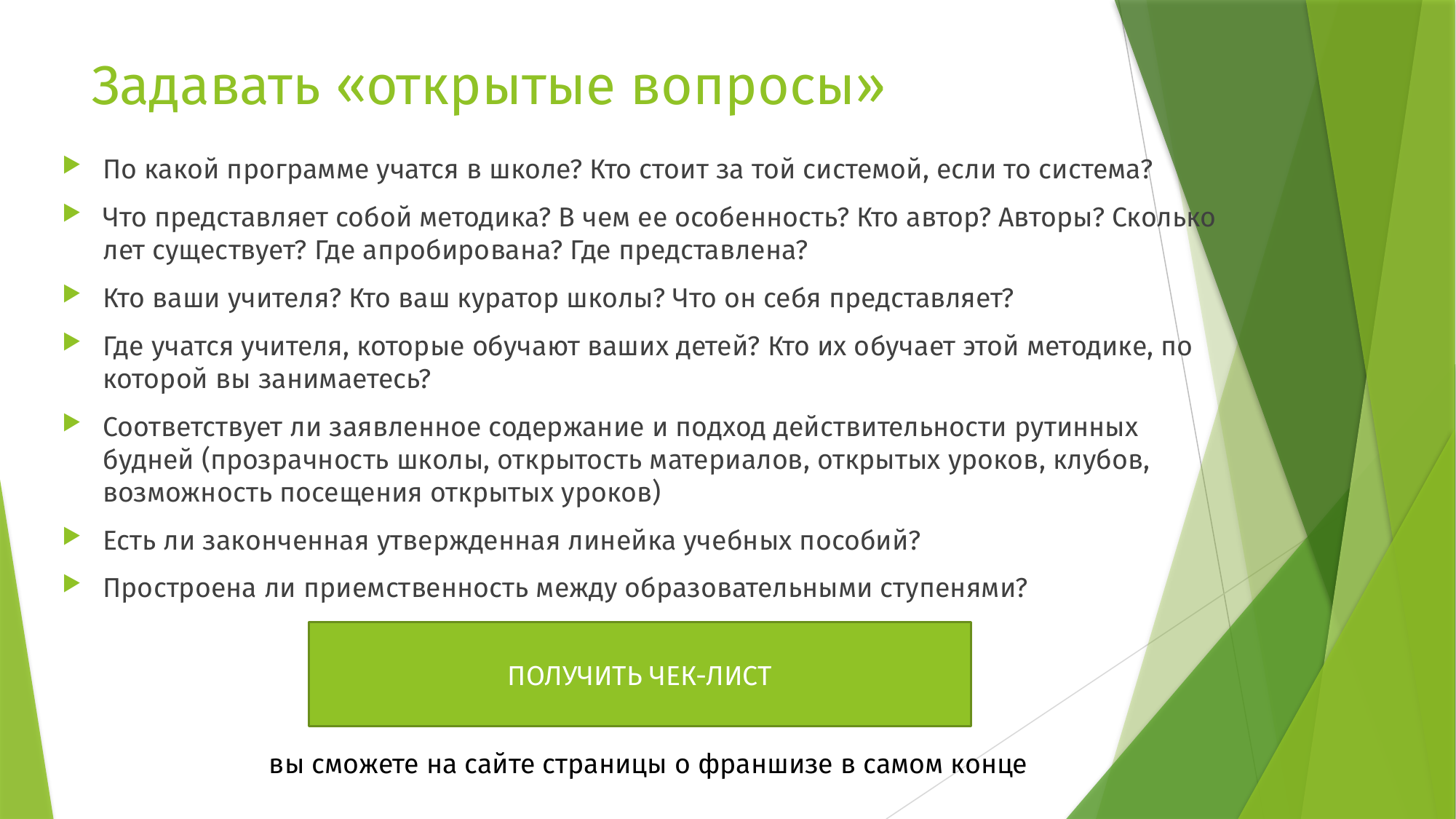

# Задавать «открытые вопросы»
По какой программе учатся в школе? Кто стоит за той системой, если то система?
Что представляет собой методика? В чем ее особенность? Кто автор? Авторы? Сколько лет существует? Где апробирована? Где представлена?
Кто ваши учителя? Кто ваш куратор школы? Что он себя представляет?
Где учатся учителя, которые обучают ваших детей? Кто их обучает этой методике, по которой вы занимаетесь?
Соответствует ли заявленное содержание и подход действительности рутинных будней (прозрачность школы, открытость материалов, открытых уроков, клубов, возможность посещения открытых уроков)
Есть ли законченная утвержденная линейка учебных пособий?
Простроена ли приемственность между образовательными ступенями?

ПОЛУЧИТЬ ЧЕК-ЛИСТ
                  вы сможете на сайте страницы о франшизе в самом конце